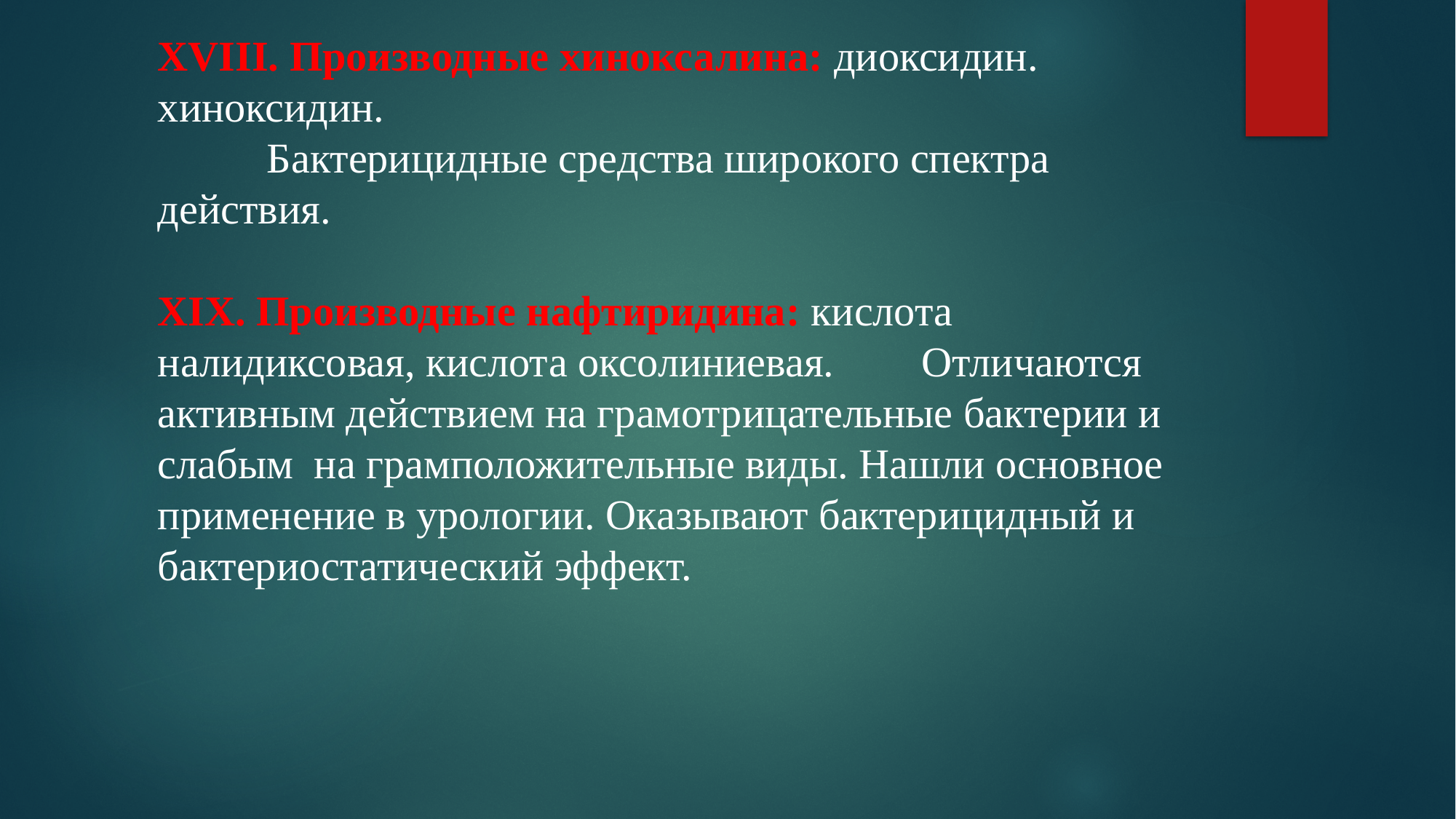

XVIII. Производные хиноксалина: диоксидин. хиноксидин.
	Бактерицидные средства широкого спектра действия.

XIX. Производные нафтиридина: кислота налидиксовая, кислота оксолиниевая. 	Отличаются активным действием на грамотрицательные бактерии и слабым  на грамположительные виды. Нашли основное применение в урологии. Оказывают бактерицидный и бактериостатический эффект.